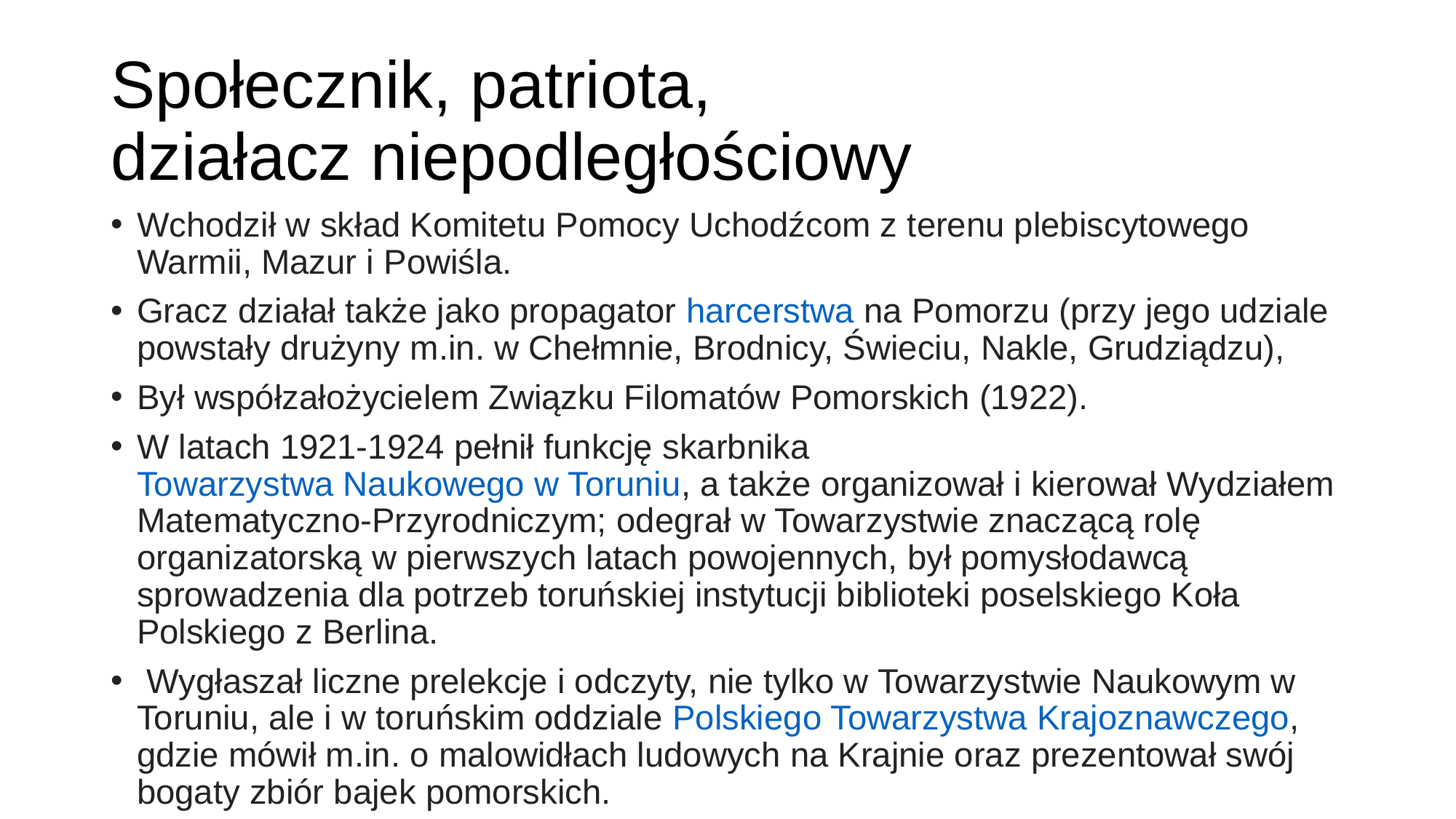

# Społecznik, patriota, działacz niepodległościowy
Wchodził w skład Komitetu Pomocy Uchodźcom z terenu plebiscytowego Warmii, Mazur i Powiśla.
Gracz działał także jako propagator harcerstwa na Pomorzu (przy jego udziale powstały drużyny m.in. w Chełmnie, Brodnicy, Świeciu, Nakle, Grudziądzu),
Był współzałożycielem Związku Filomatów Pomorskich (1922).
W latach 1921-1924 pełnił funkcję skarbnika Towarzystwa Naukowego w Toruniu, a także organizował i kierował Wydziałem Matematyczno-Przyrodniczym; odegrał w Towarzystwie znaczącą rolę organizatorską w pierwszych latach powojennych, był pomysłodawcą sprowadzenia dla potrzeb toruńskiej instytucji biblioteki poselskiego Koła Polskiego z Berlina.
 Wygłaszał liczne prelekcje i odczyty, nie tylko w Towarzystwie Naukowym w Toruniu, ale i w toruńskim oddziale Polskiego Towarzystwa Krajoznawczego, gdzie mówił m.in. o malowidłach ludowych na Krajnie oraz prezentował swój bogaty zbiór bajek pomorskich.